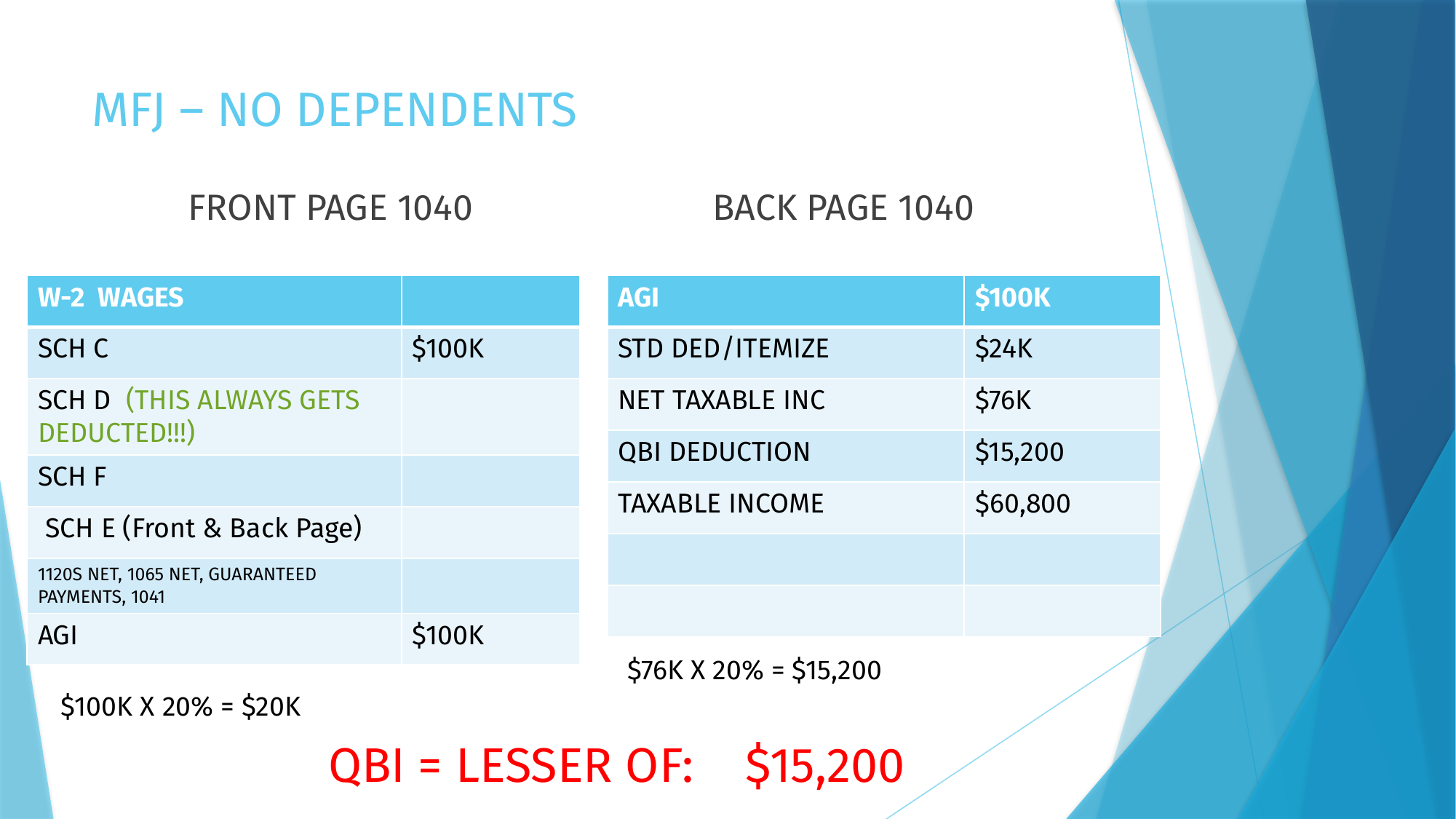

# MFJ – NO DEPENDENTS
FRONT PAGE 1040
BACK PAGE 1040
| W-2 WAGES |  |
| --- | --- |
| SCH C | $100K |
| SCH D (THIS ALWAYS GETS DEDUCTED!!!) |  |
| SCH F |  |
| SCH E (Front & Back Page) |  |
| 1120S NET, 1065 NET, GUARANTEED PAYMENTS, 1041 |  |
| AGI | $100K |
| AGI | $100K |
| --- | --- |
| STD DED/ITEMIZE | $24K |
| NET TAXABLE INC | $76K |
| QBI DEDUCTION | $15,200 |
| TAXABLE INCOME | $60,800 |
|  |  |
|  |  |
$76K X 20% = $15,200
$100K X 20% = $20K
QBI = LESSER OF:    $15,200